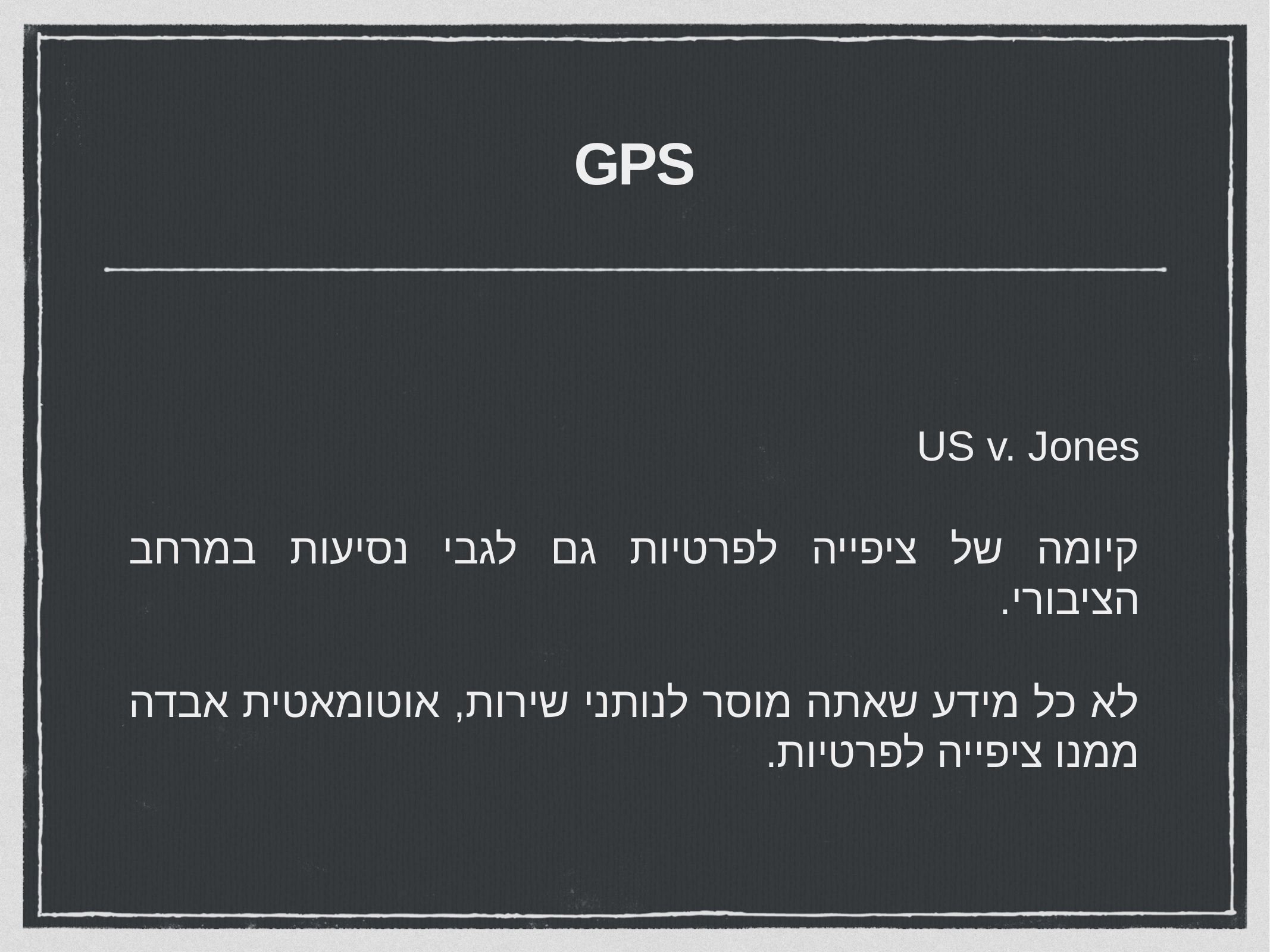

# GPS
US v. Jones
קיומה של ציפייה לפרטיות גם לגבי נסיעות במרחב הציבורי.
לא כל מידע שאתה מוסר לנותני שירות, אוטומאטית אבדה ממנו ציפייה לפרטיות.